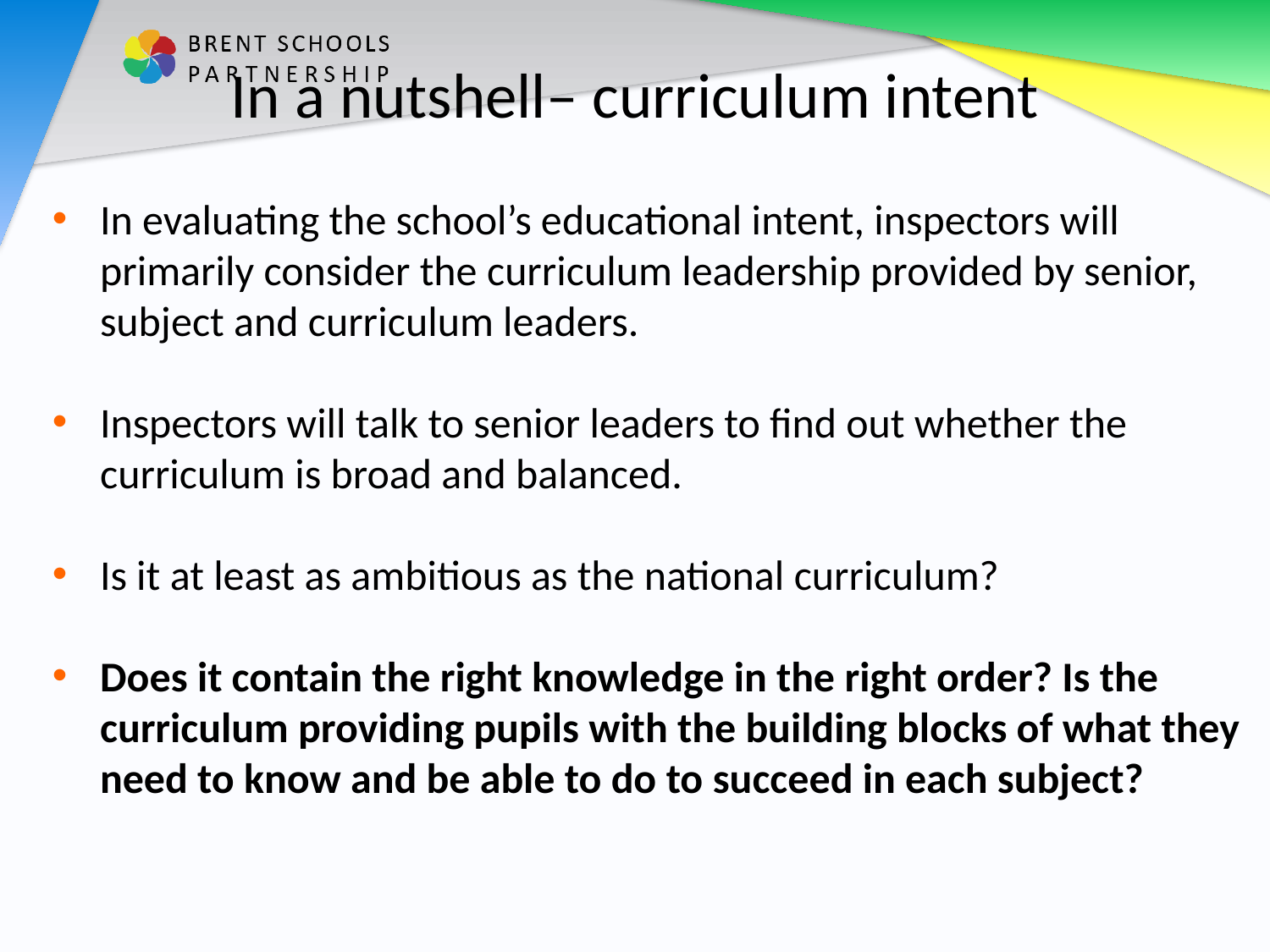

# In a nutshell– curriculum intent
In evaluating the school’s educational intent, inspectors will primarily consider the curriculum leadership provided by senior, subject and curriculum leaders.

Inspectors will talk to senior leaders to find out whether the curriculum is broad and balanced.

Is it at least as ambitious as the national curriculum?

Does it contain the right knowledge in the right order? Is the curriculum providing pupils with the building blocks of what they need to know and be able to do to succeed in each subject?